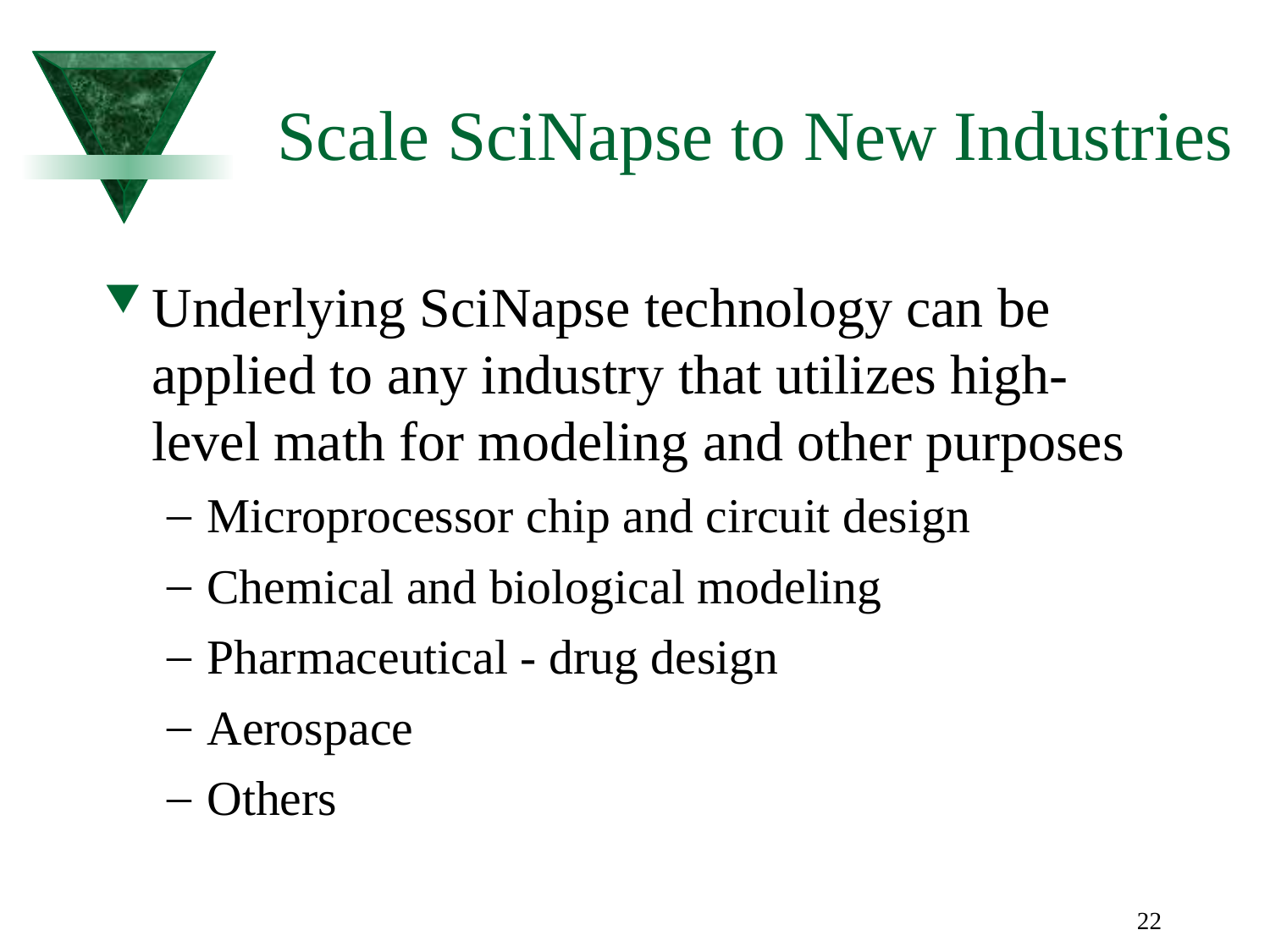

22
# Scale SciNapse to New Industries
Underlying SciNapse technology can be applied to any industry that utilizes high-level math for modeling and other purposes
Microprocessor chip and circuit design
Chemical and biological modeling
Pharmaceutical - drug design
Aerospace
Others